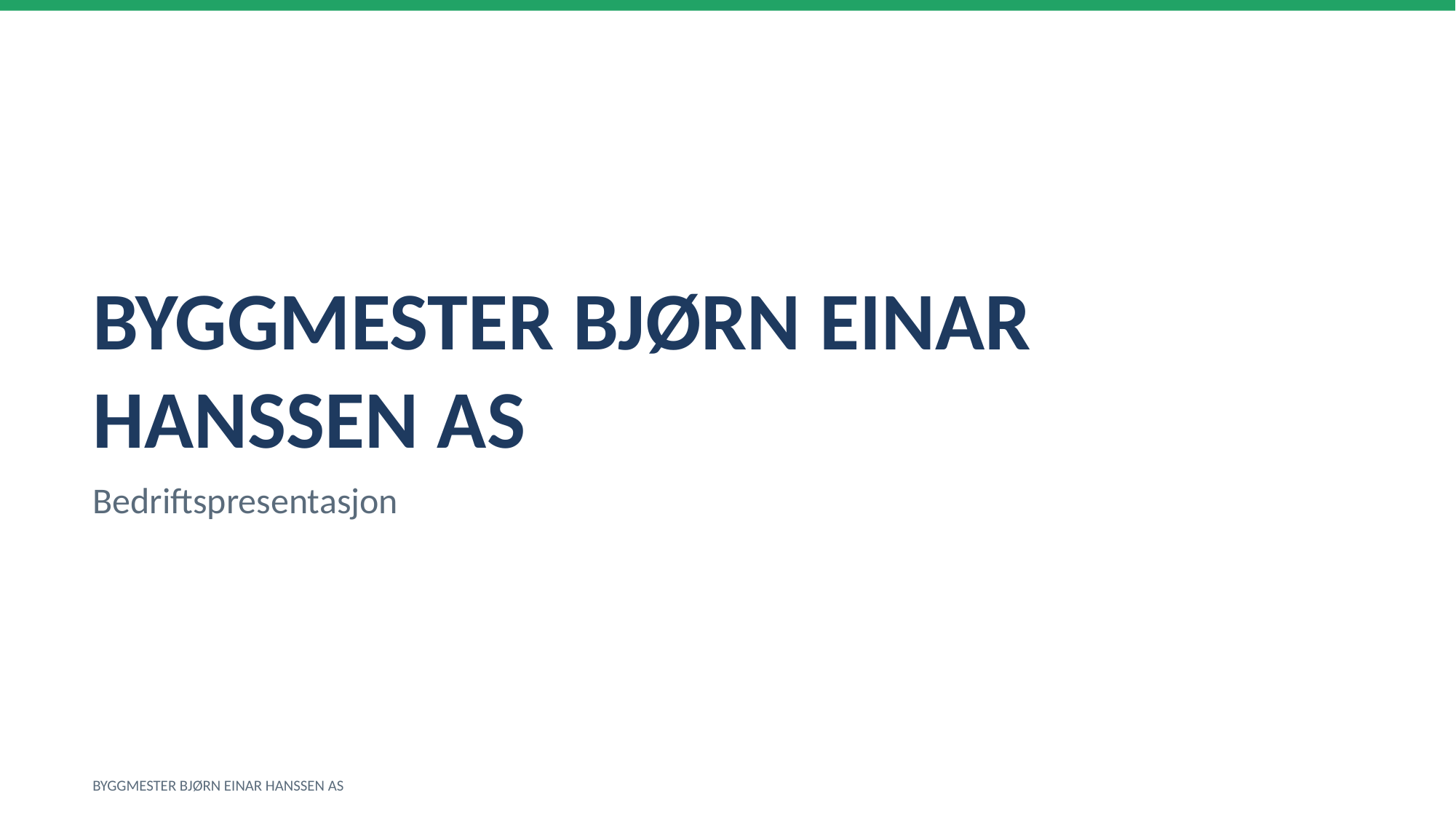

BYGGMESTER BJØRN EINAR HANSSEN AS
Bedriftspresentasjon
BYGGMESTER BJØRN EINAR HANSSEN AS